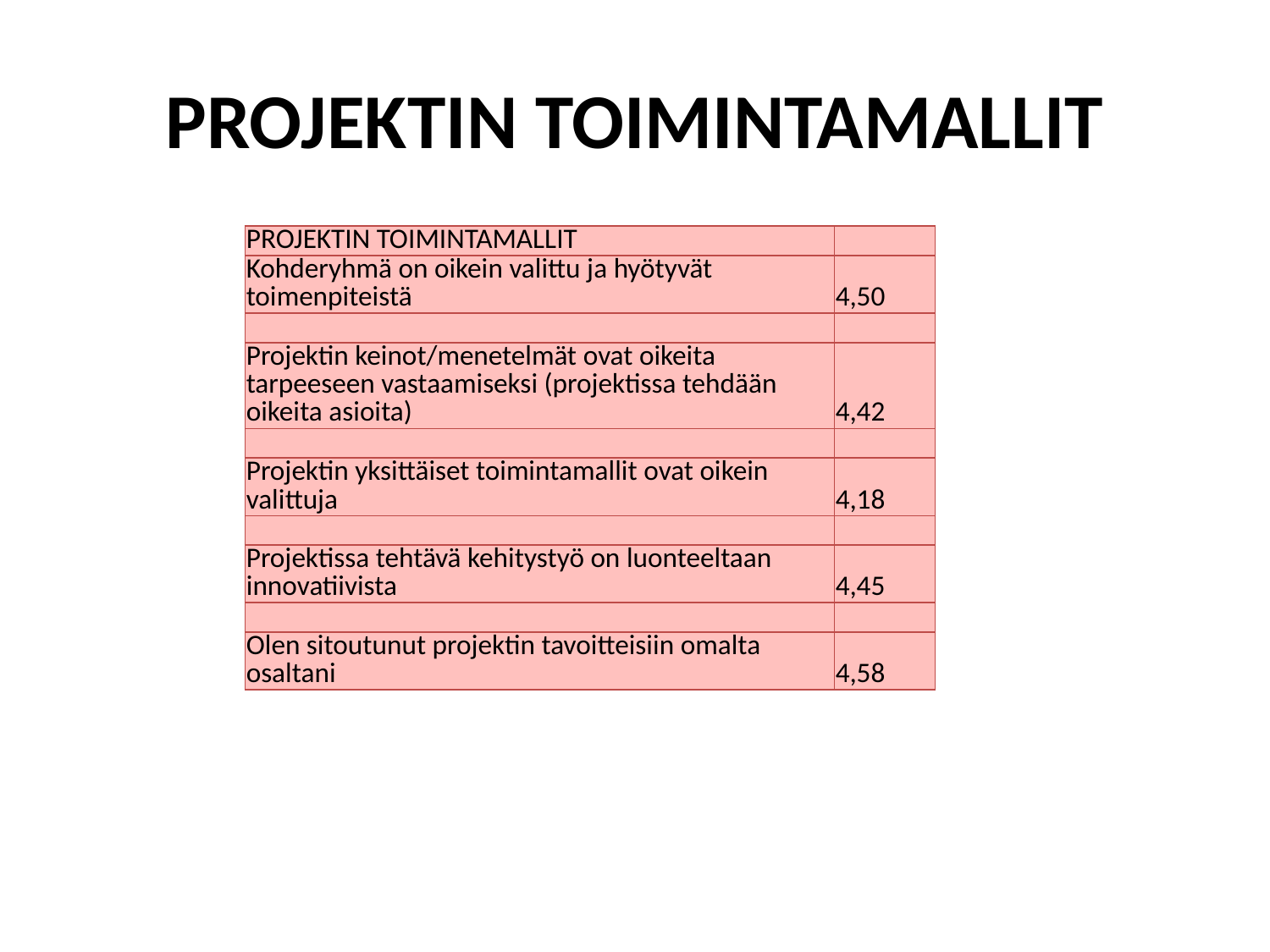

# PROJEKTIN TOIMINTAMALLIT
| PROJEKTIN TOIMINTAMALLIT |  |
| --- | --- |
| Kohderyhmä on oikein valittu ja hyötyvät toimenpiteistä | 4,50 |
|  |  |
| Projektin keinot/menetelmät ovat oikeita tarpeeseen vastaamiseksi (projektissa tehdään oikeita asioita) | 4,42 |
|  |  |
| Projektin yksittäiset toimintamallit ovat oikein valittuja | 4,18 |
|  |  |
| Projektissa tehtävä kehitystyö on luonteeltaan innovatiivista | 4,45 |
|  |  |
| Olen sitoutunut projektin tavoitteisiin omalta osaltani | 4,58 |